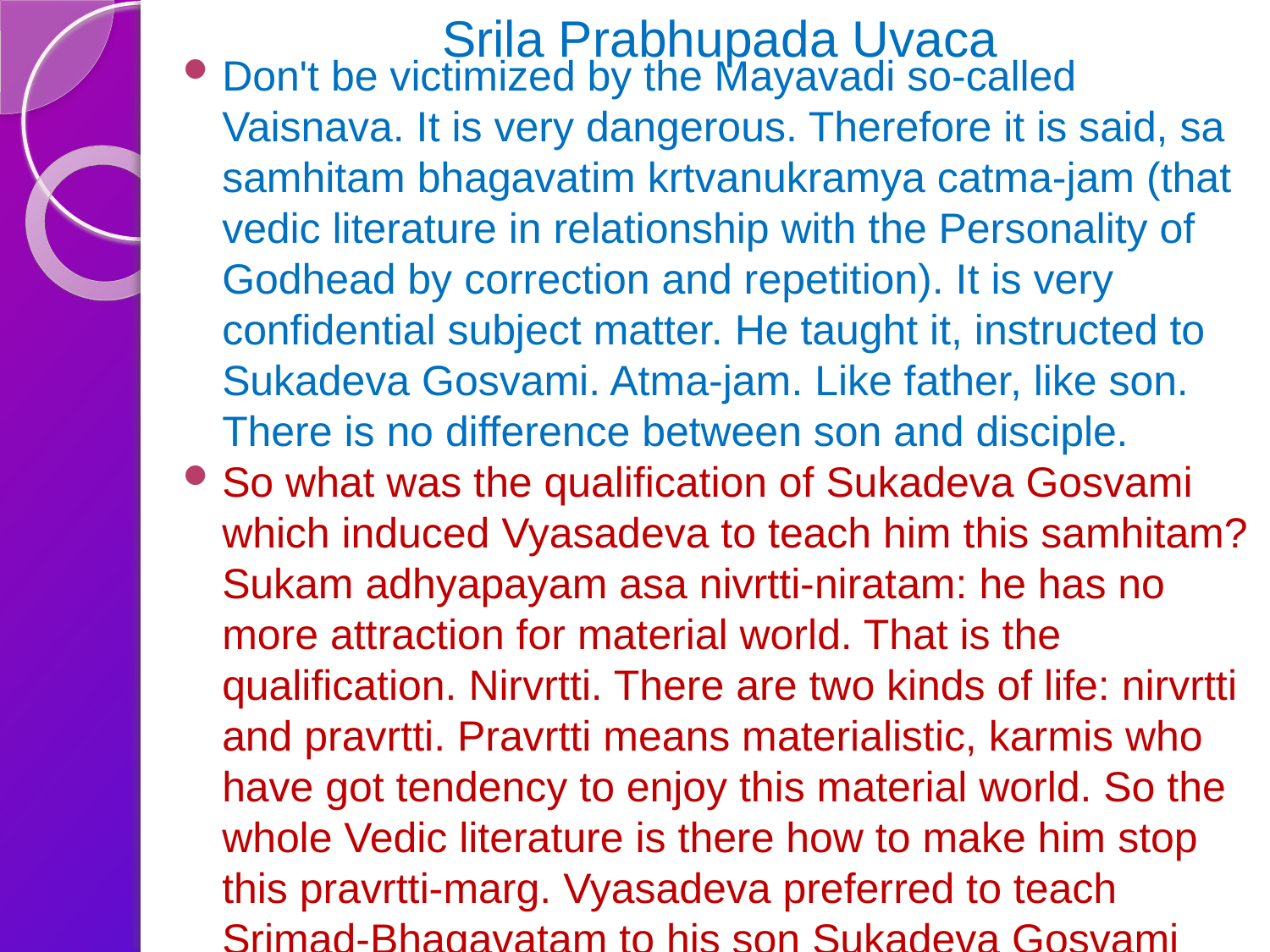

# Srila Prabhupada Uvaca
Don't be victimized by the Mayavadi so-called Vaisnava. It is very dangerous. Therefore it is said, sa samhitam bhagavatim krtvanukramya catma-jam (that vedic literature in relationship with the Personality of Godhead by correction and repetition). It is very confidential subject matter. He taught it, instructed to Sukadeva Gosvami. Atma-jam. Like father, like son. There is no difference between son and disciple.
So what was the qualification of Sukadeva Gosvami which induced Vyasadeva to teach him this samhitam? Sukam adhyapayam asa nivrtti-niratam: he has no more attraction for material world. That is the qualification. Nirvrtti. There are two kinds of life: nirvrtti and pravrtti. Pravrtti means materialistic, karmis who have got tendency to enjoy this material world. So the whole Vedic literature is there how to make him stop this pravrtti-marg. Vyasadeva preferred to teach Srimad-Bhagavatam to his son Sukadeva Gosvami because he was Nirvrtti-niratam.
Sukadeva Gosvami was not a grammarian, but he learned everything from his father by hearing. Therefore it is called sruyamanayam. If you hear from the right person, properly, then you become perfect. There is no need of literary education. Therefore Vedas are called sruti.
Srimad-Bhagavatam Vrndavana, September 7, 1976